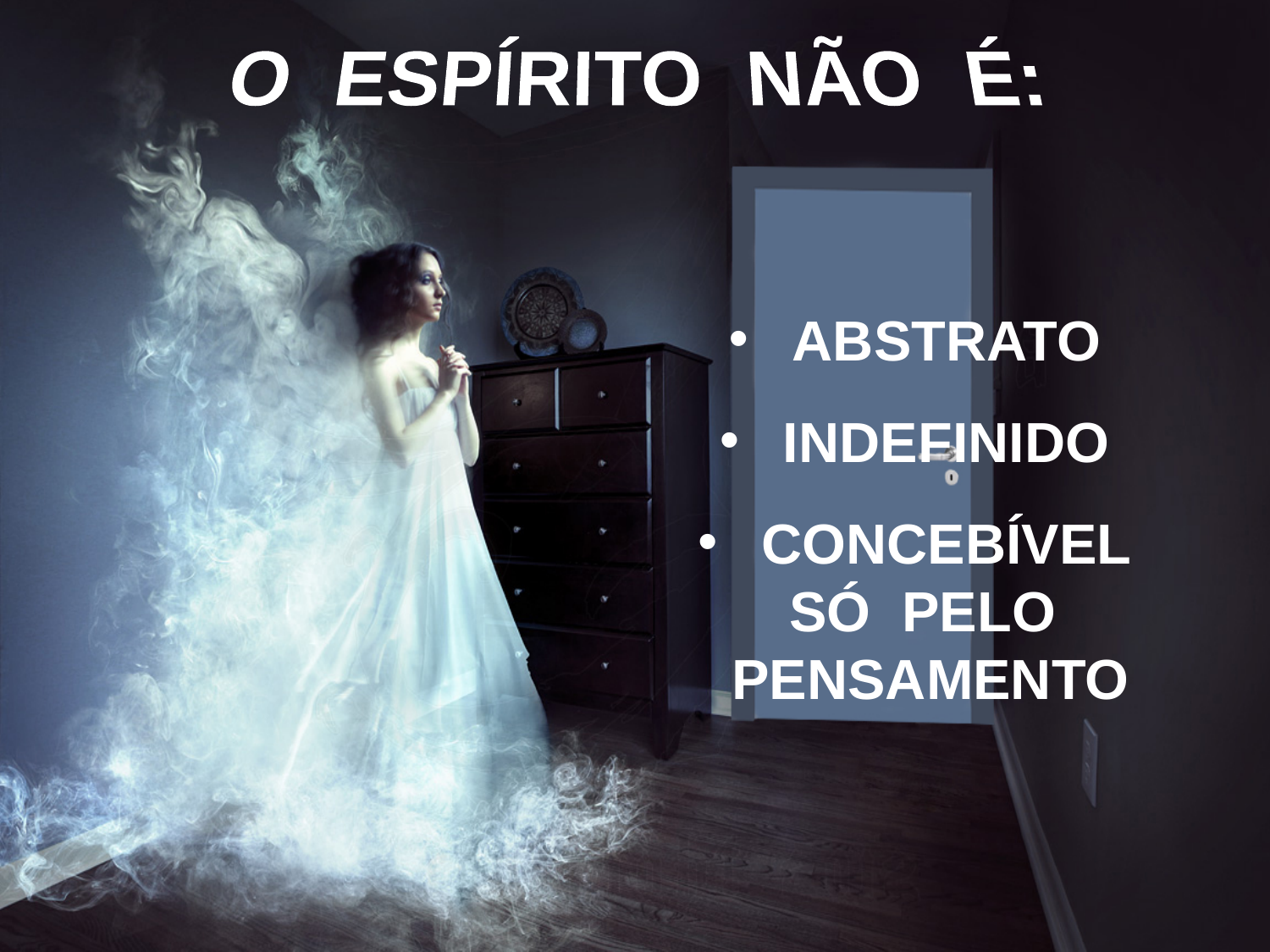

O  ESPÍRITO  NÃO  É:
ABSTRATO
INDEFINIDO
CONCEBÍVEL
 SÓ  PELO
  PENSAMENTO